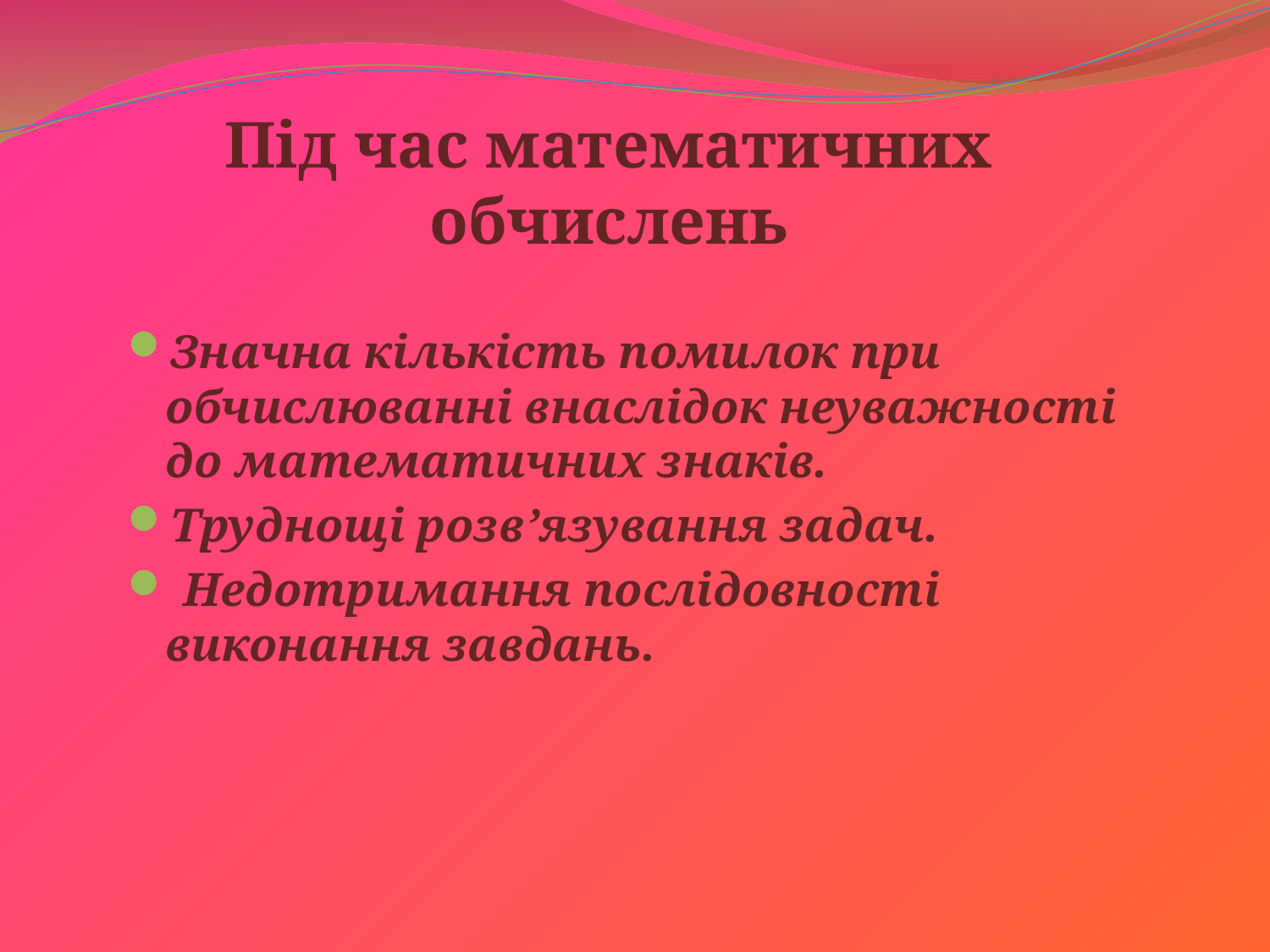

Під час математичних обчислень
Значна кількість помилок при обчислюванні внаслідок неуважності до математичних знаків.
Труднощі розв’язування задач.
 Недотримання послідовності виконання завдань.